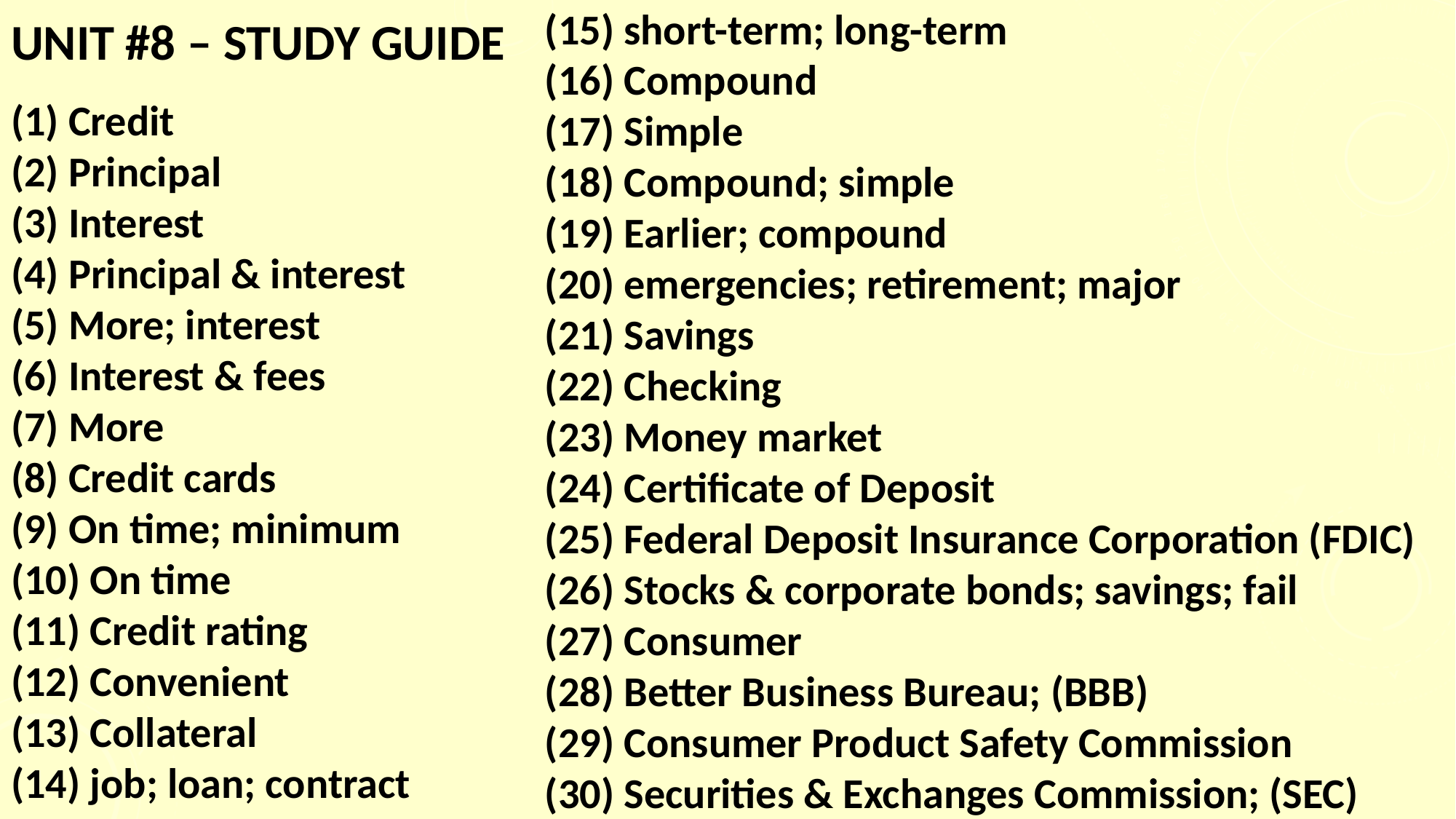

# Unit #8 – study guide
(15) short-term; long-term
(16) Compound
(17) Simple
(18) Compound; simple
(19) Earlier; compound
(20) emergencies; retirement; major
(21) Savings
(22) Checking
(23) Money market
(24) Certificate of Deposit
(25) Federal Deposit Insurance Corporation (FDIC)
(26) Stocks & corporate bonds; savings; fail
(27) Consumer
(28) Better Business Bureau; (BBB)
(29) Consumer Product Safety Commission
(30) Securities & Exchanges Commission; (SEC)
(1) Credit
(2) Principal
(3) Interest
(4) Principal & interest
(5) More; interest
(6) Interest & fees
(7) More
(8) Credit cards
(9) On time; minimum
(10) On time
(11) Credit rating
(12) Convenient
(13) Collateral
(14) job; loan; contract